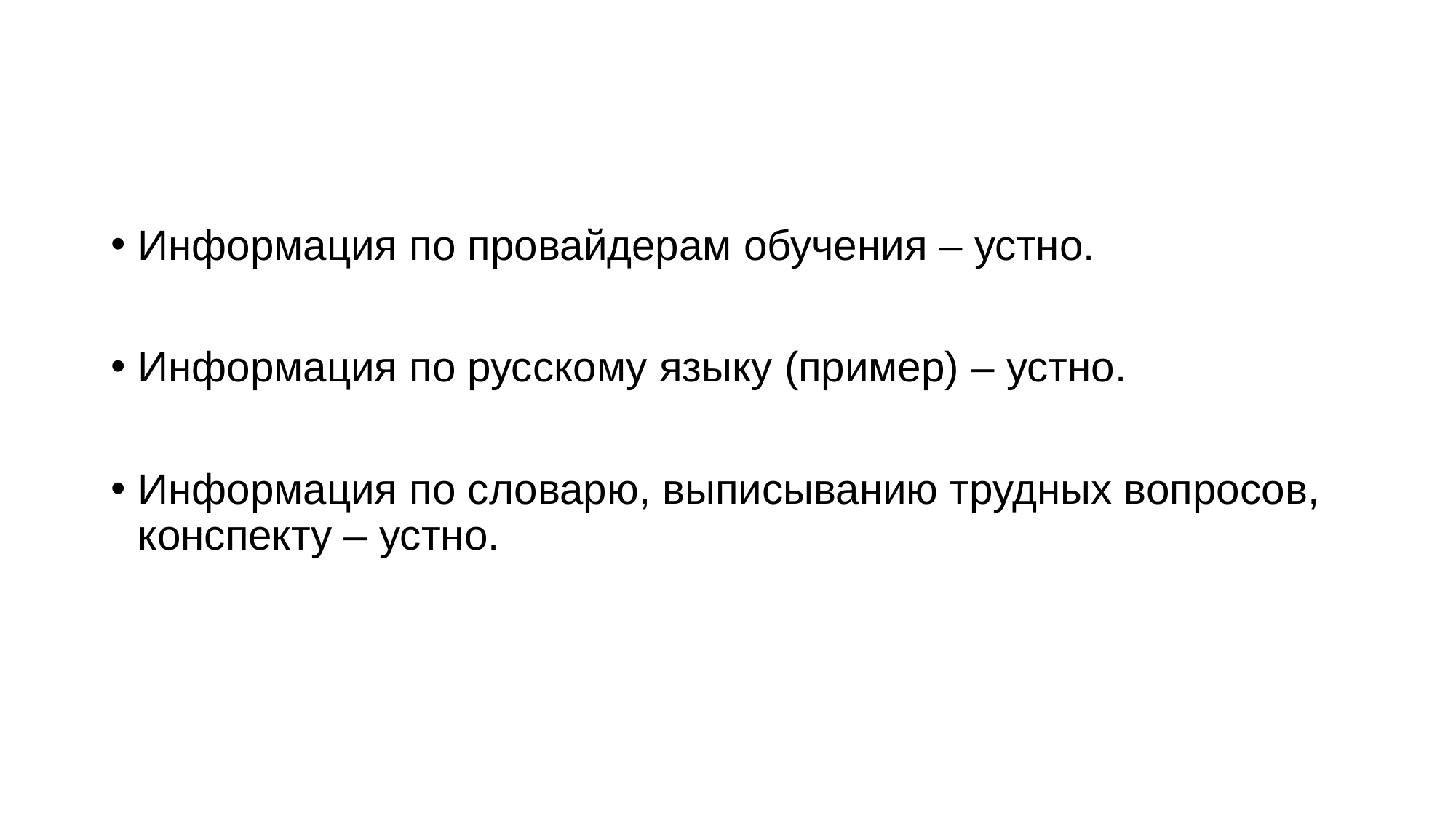

#
Информация по провайдерам обучения – устно.

Информация по русскому языку (пример) – устно.

Информация по словарю, выписыванию трудных вопросов, конспекту – устно.